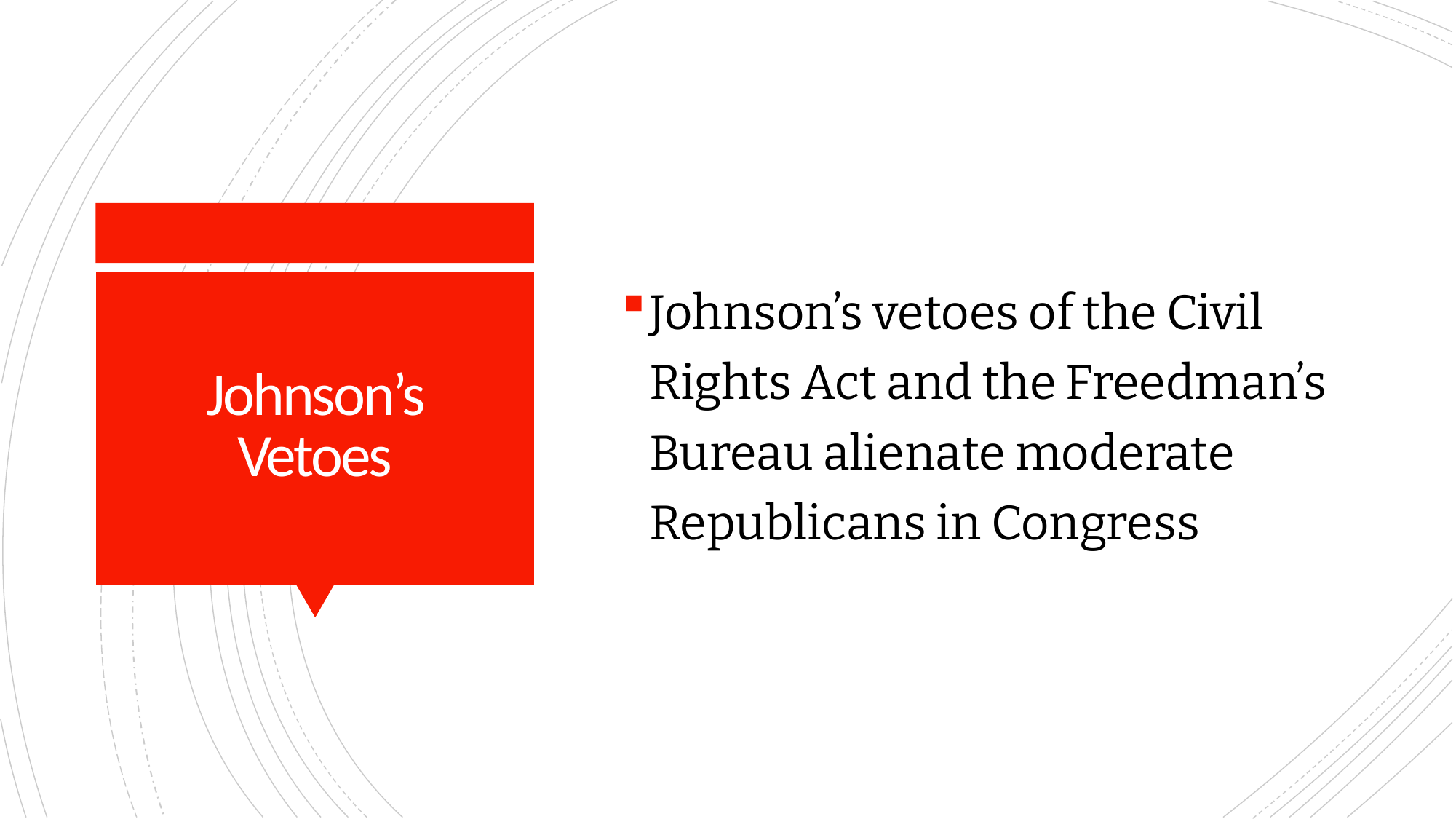

Johnson’s vetoes of the Civil Rights Act and the Freedman’s Bureau alienate moderate Republicans in Congress
# Johnson’s Vetoes